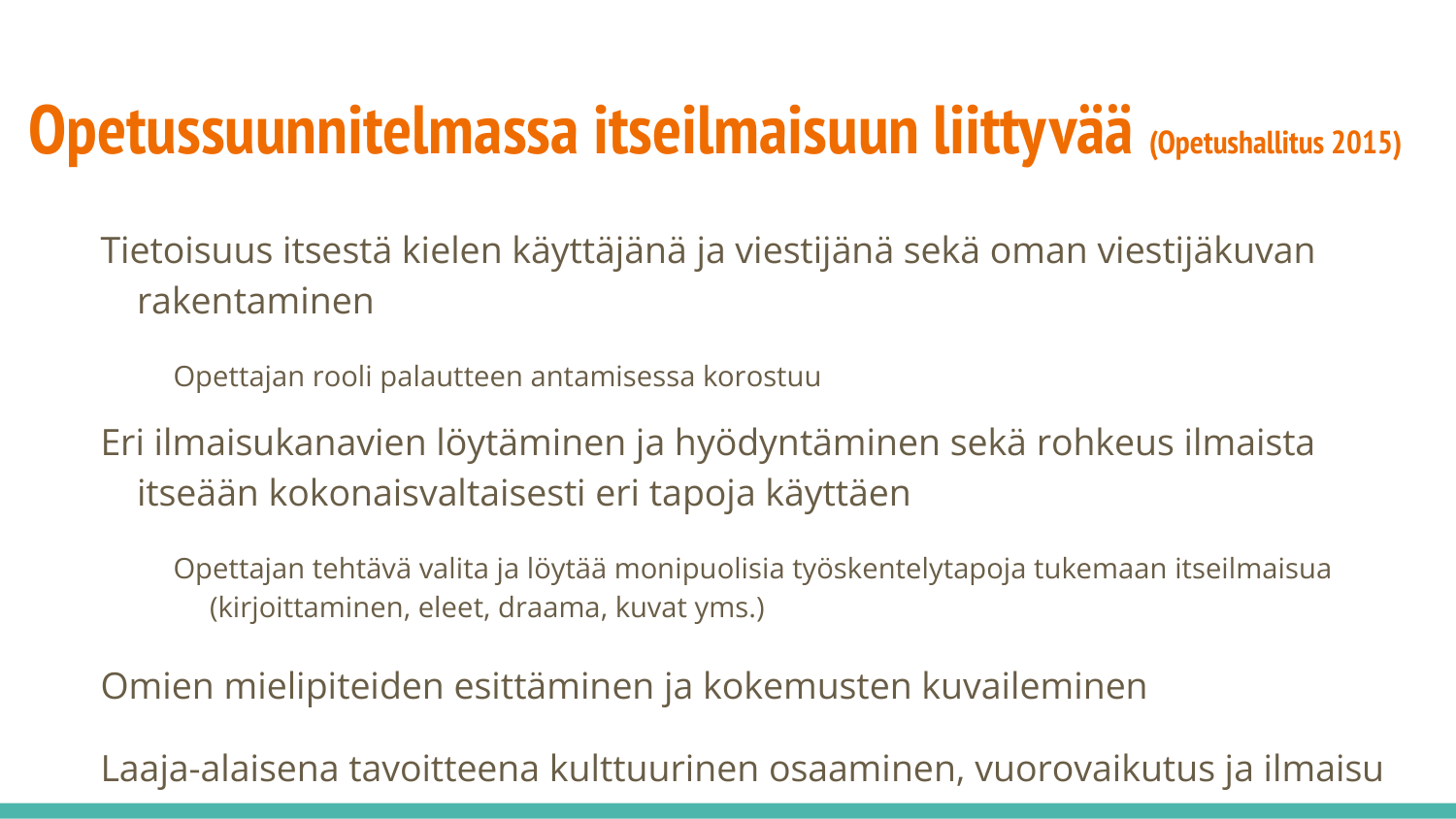

# Opetussuunnitelmassa itseilmaisuun liittyvää (Opetushallitus 2015)
Tietoisuus itsestä kielen käyttäjänä ja viestijänä sekä oman viestijäkuvan rakentaminen
Opettajan rooli palautteen antamisessa korostuu
Eri ilmaisukanavien löytäminen ja hyödyntäminen sekä rohkeus ilmaista itseään kokonaisvaltaisesti eri tapoja käyttäen
Opettajan tehtävä valita ja löytää monipuolisia työskentelytapoja tukemaan itseilmaisua (kirjoittaminen, eleet, draama, kuvat yms.)
Omien mielipiteiden esittäminen ja kokemusten kuvaileminen
Laaja-alaisena tavoitteena kulttuurinen osaaminen, vuorovaikutus ja ilmaisu